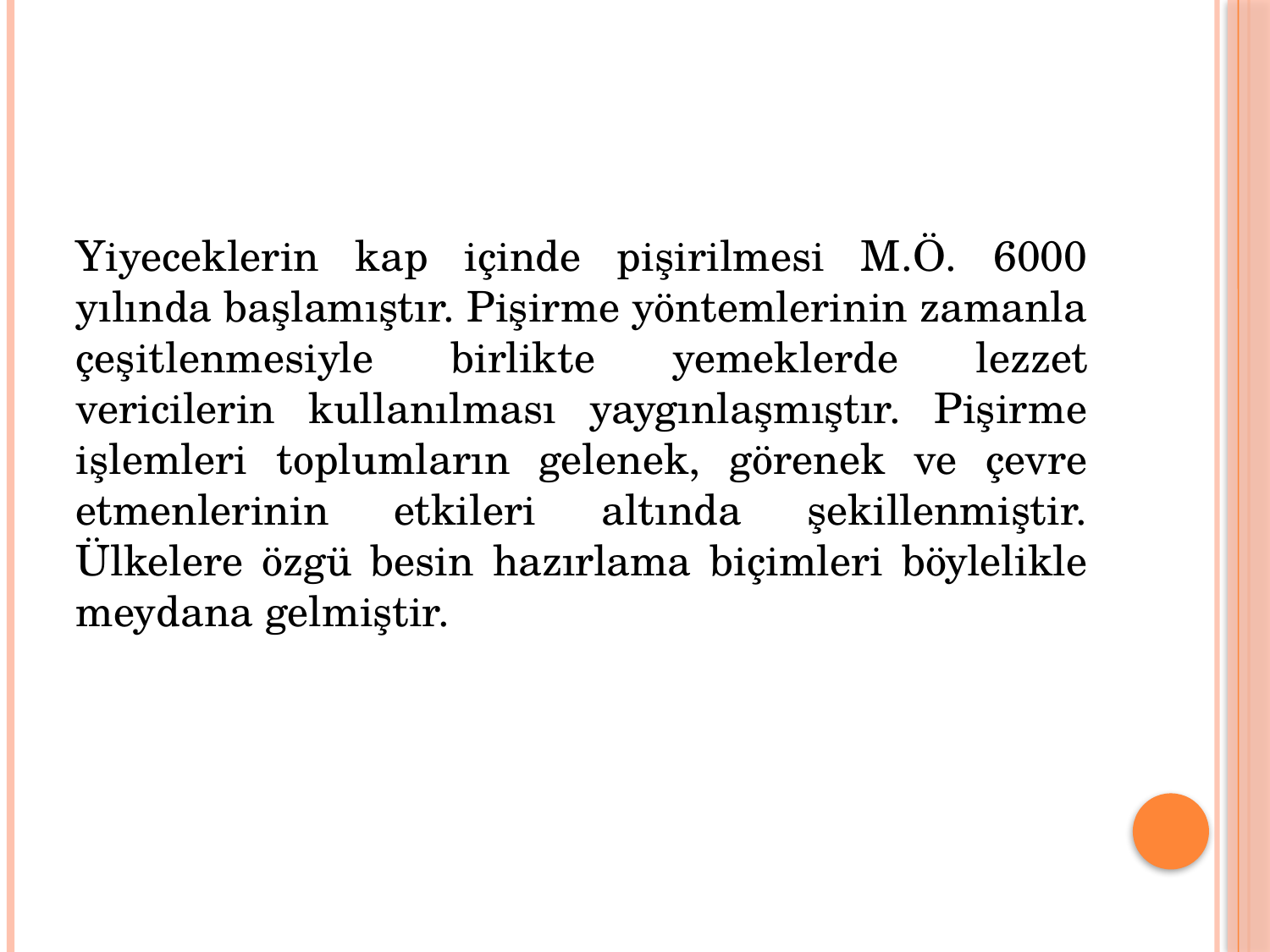

Yiyeceklerin kap içinde pişirilmesi M.Ö. 6000 yılında başlamıştır. Pişirme yöntemlerinin zamanla çeşitlenmesiyle birlikte yemeklerde lezzet vericilerin kullanılması yaygınlaşmıştır. Pişirme işlemleri toplumların gelenek, görenek ve çevre etmenlerinin etkileri altında şekillenmiştir. Ülkelere özgü besin hazırlama biçimleri böylelikle meydana gelmiştir.